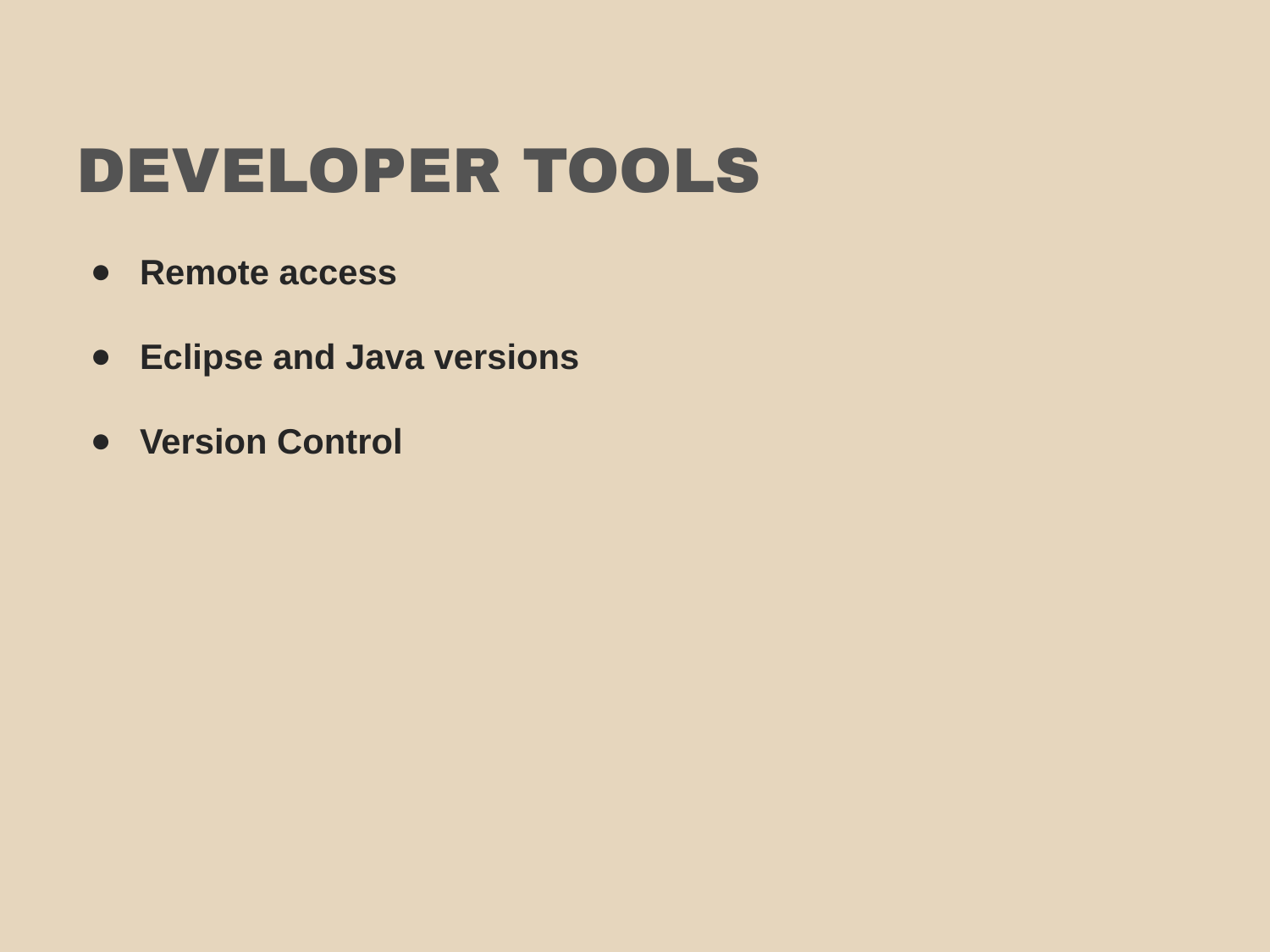

# DEVELOPER TOOLS
Remote access

Eclipse and Java versions

Version Control